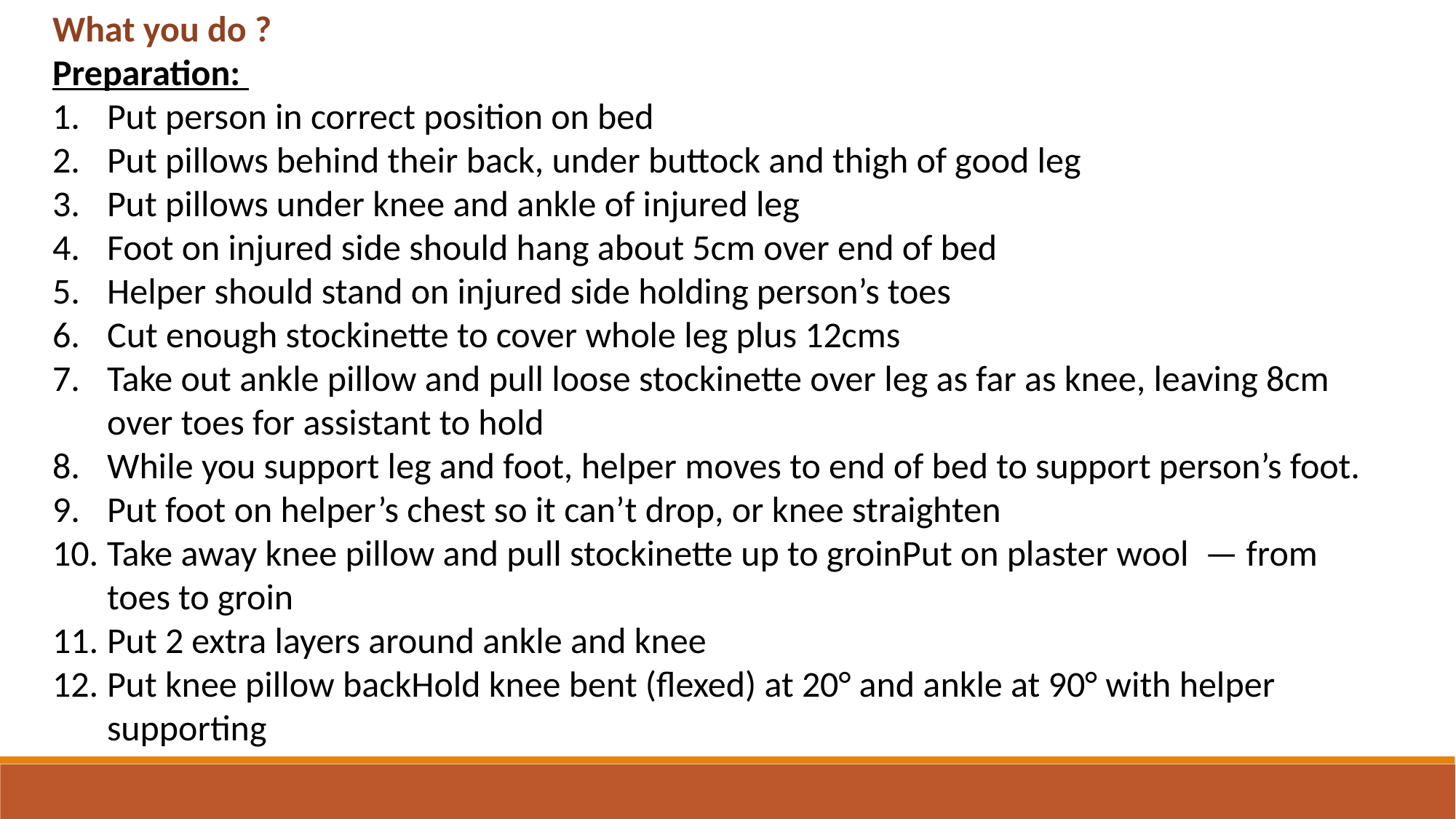

What you do ?
Preparation:
Put person in correct position on bed
Put pillows behind their back, under buttock and thigh of good leg
Put pillows under knee and ankle of injured leg
Foot on injured side should hang about 5cm over end of bed
Helper should stand on injured side holding person’s toes
Cut enough stockinette to cover whole leg plus 12cms
Take out ankle pillow and pull loose stockinette over leg as far as knee, leaving 8cm over toes for assistant to hold
While you support leg and foot, helper moves to end of bed to support person’s foot.
Put foot on helper’s chest so it can’t drop, or knee straighten
Take away knee pillow and pull stockinette up to groinPut on plaster wool  — from toes to groin
Put 2 extra layers around ankle and knee
Put knee pillow backHold knee bent (flexed) at 20° and ankle at 90° with helper supporting